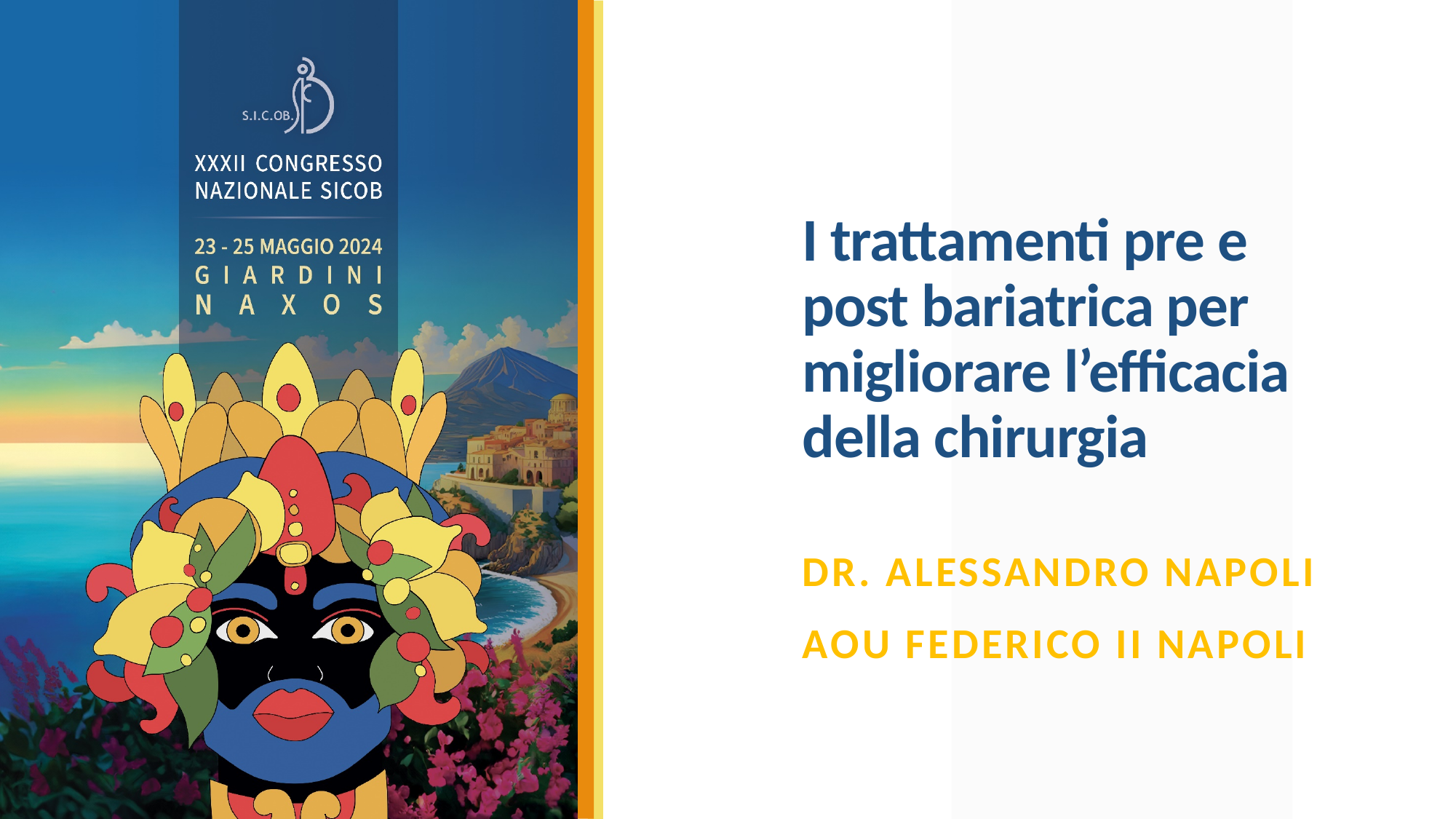

# I trattamenti pre e post bariatrica per migliorare l’efficacia della chirurgia
Dr. Alessandro napoli
AOU Federico II Napoli